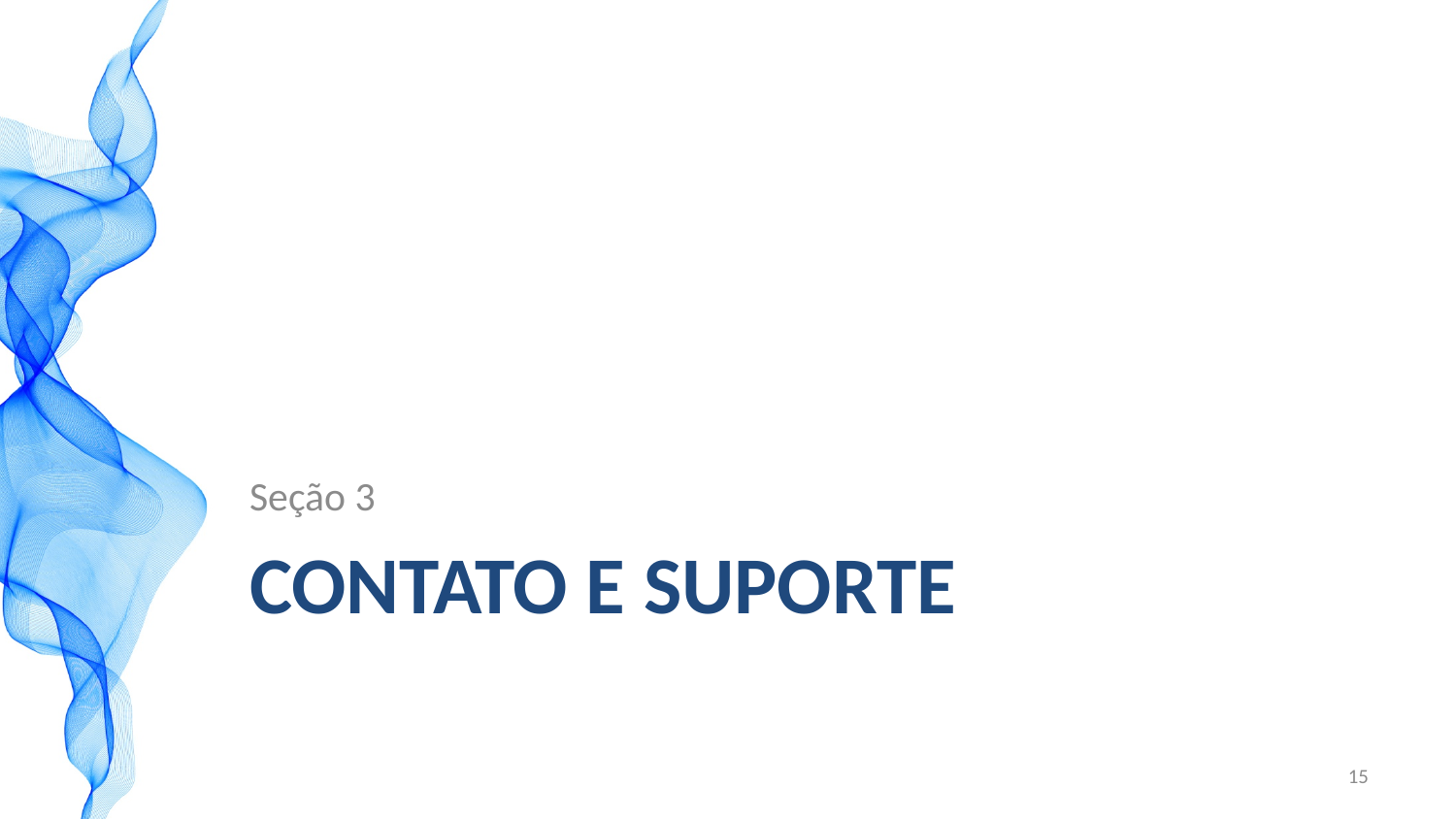

Seção 3
# Contato e suporte
15